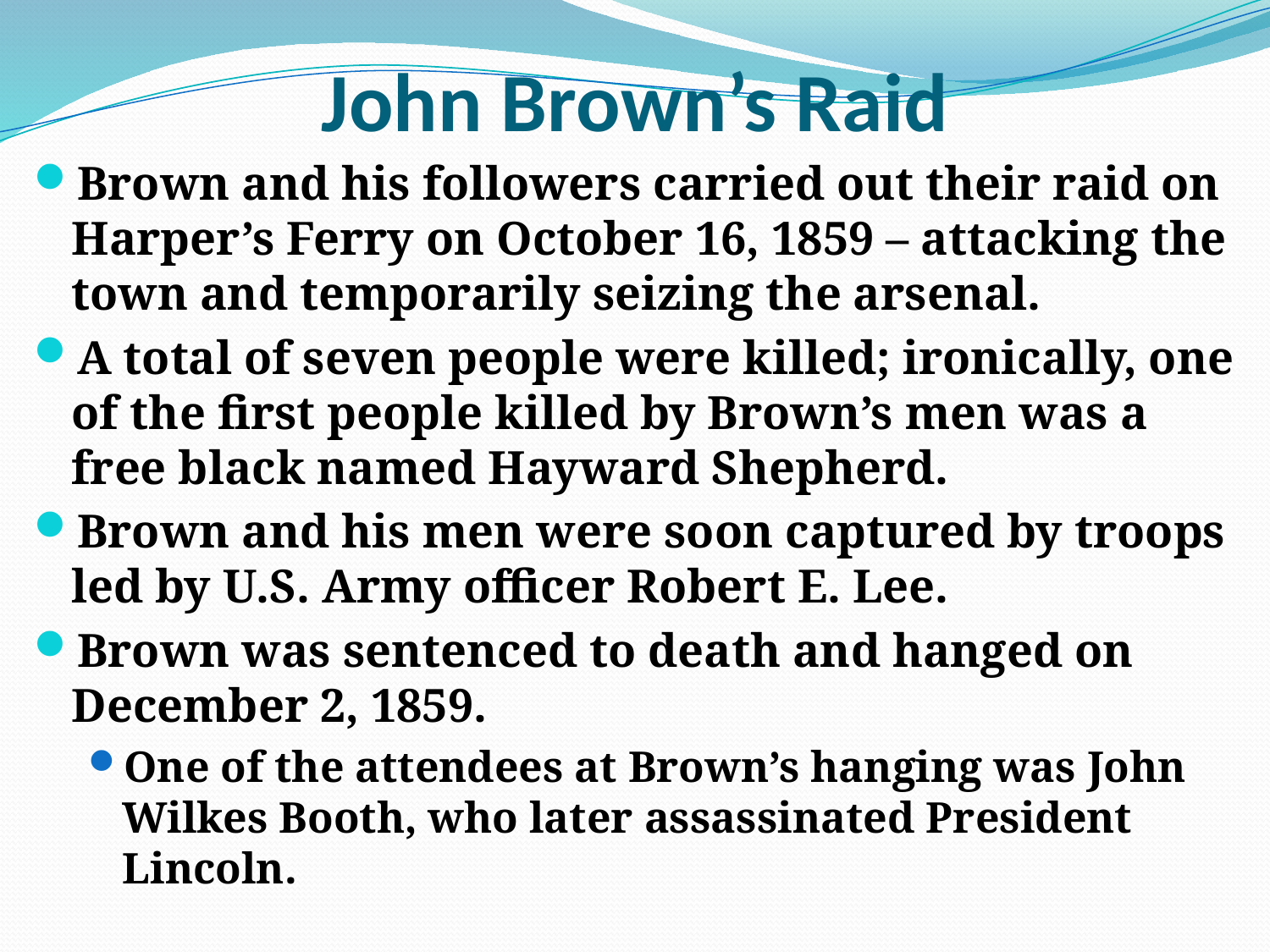

# John Brown’s Raid
Brown and his followers carried out their raid on Harper’s Ferry on October 16, 1859 – attacking the town and temporarily seizing the arsenal.
A total of seven people were killed; ironically, one of the first people killed by Brown’s men was a free black named Hayward Shepherd.
Brown and his men were soon captured by troops led by U.S. Army officer Robert E. Lee.
Brown was sentenced to death and hanged on December 2, 1859.
One of the attendees at Brown’s hanging was John Wilkes Booth, who later assassinated President Lincoln.